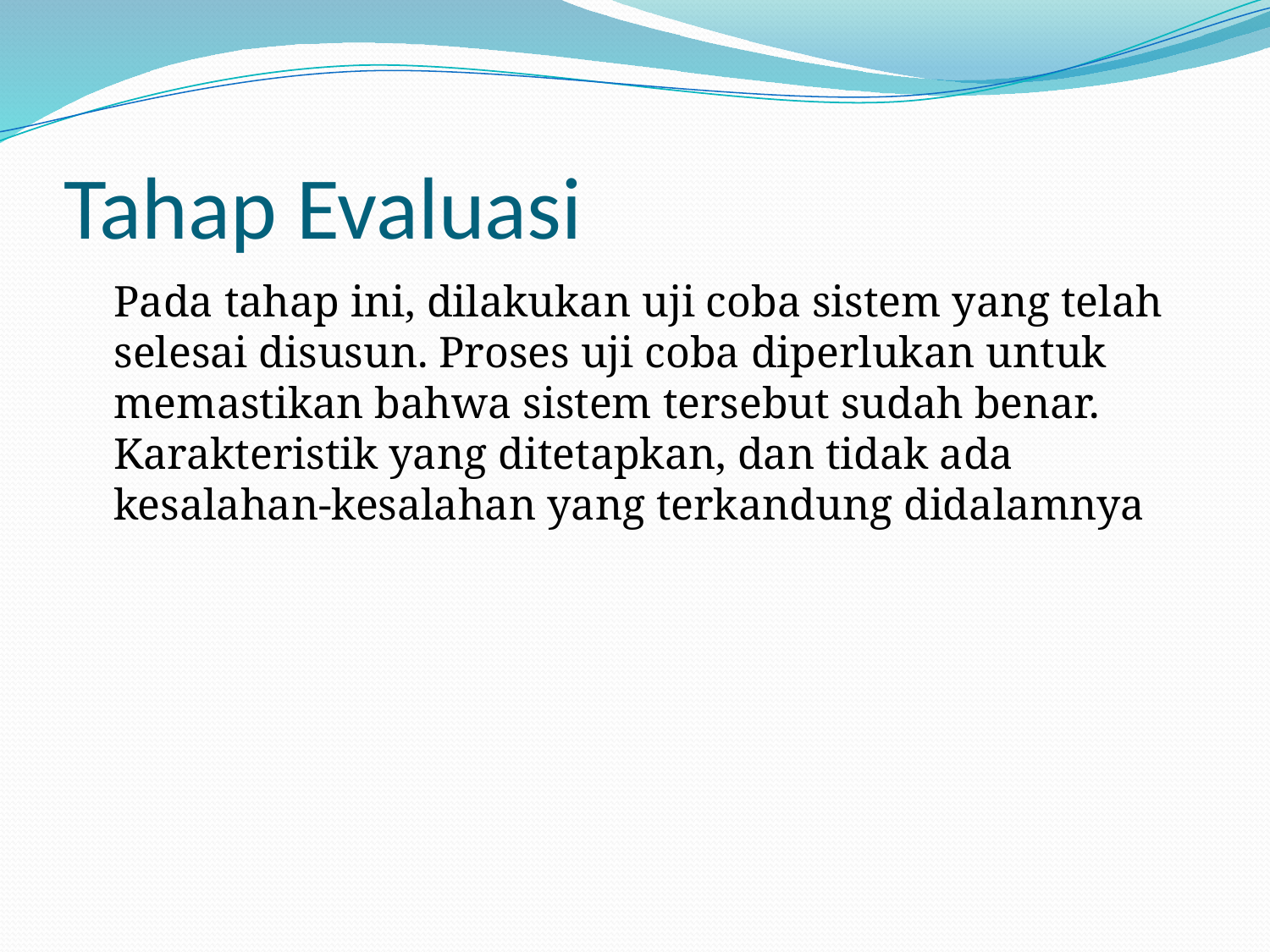

# Tahap Evaluasi
	Pada tahap ini, dilakukan uji coba sistem yang telah selesai disusun. Proses uji coba diperlukan untuk memastikan bahwa sistem tersebut sudah benar. Karakteristik yang ditetapkan, dan tidak ada kesalahan-kesalahan yang terkandung didalamnya